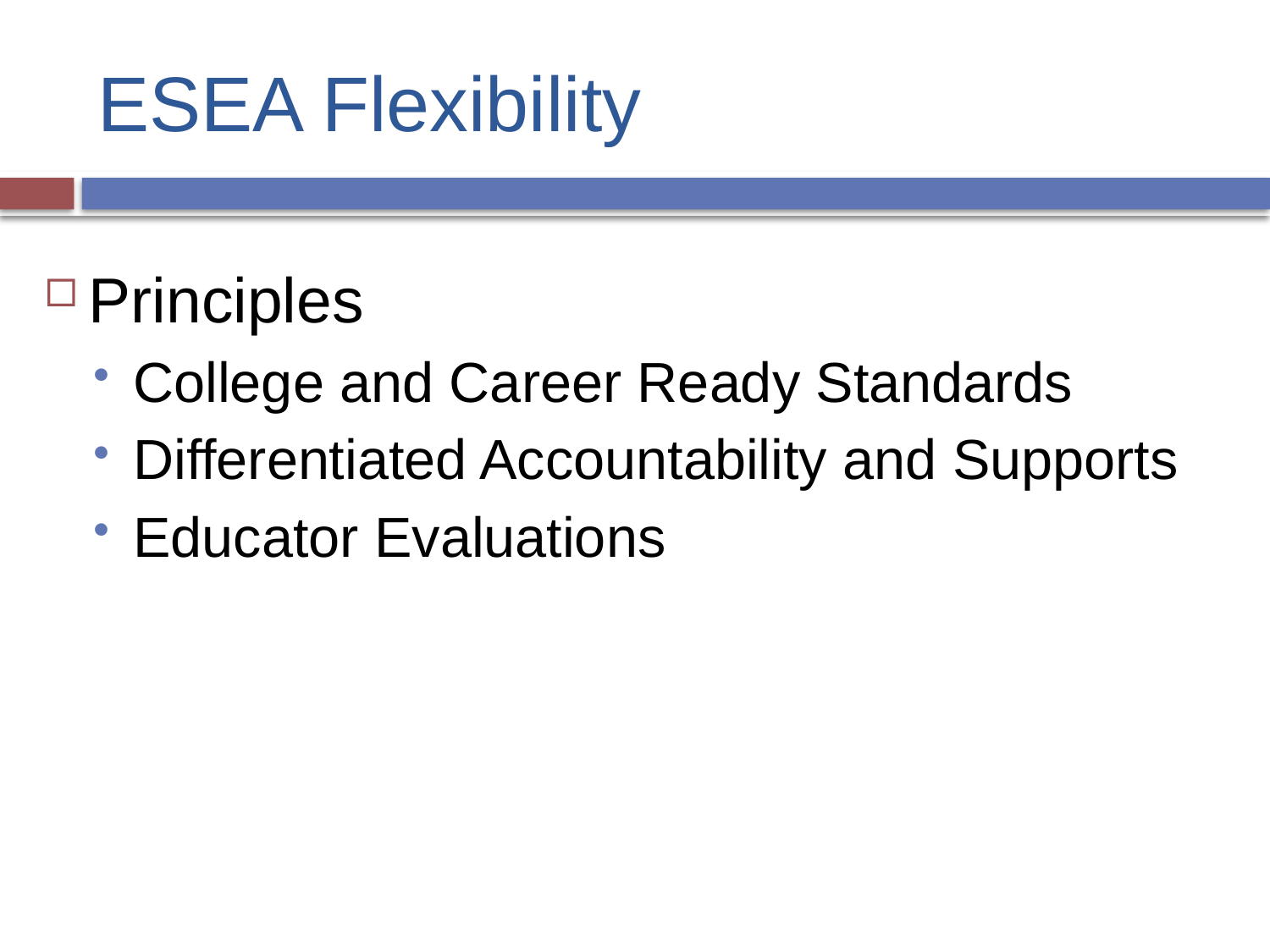

# ESEA Flexibility

Principles
College and Career Ready Standards
Differentiated Accountability and Supports
Educator Evaluations